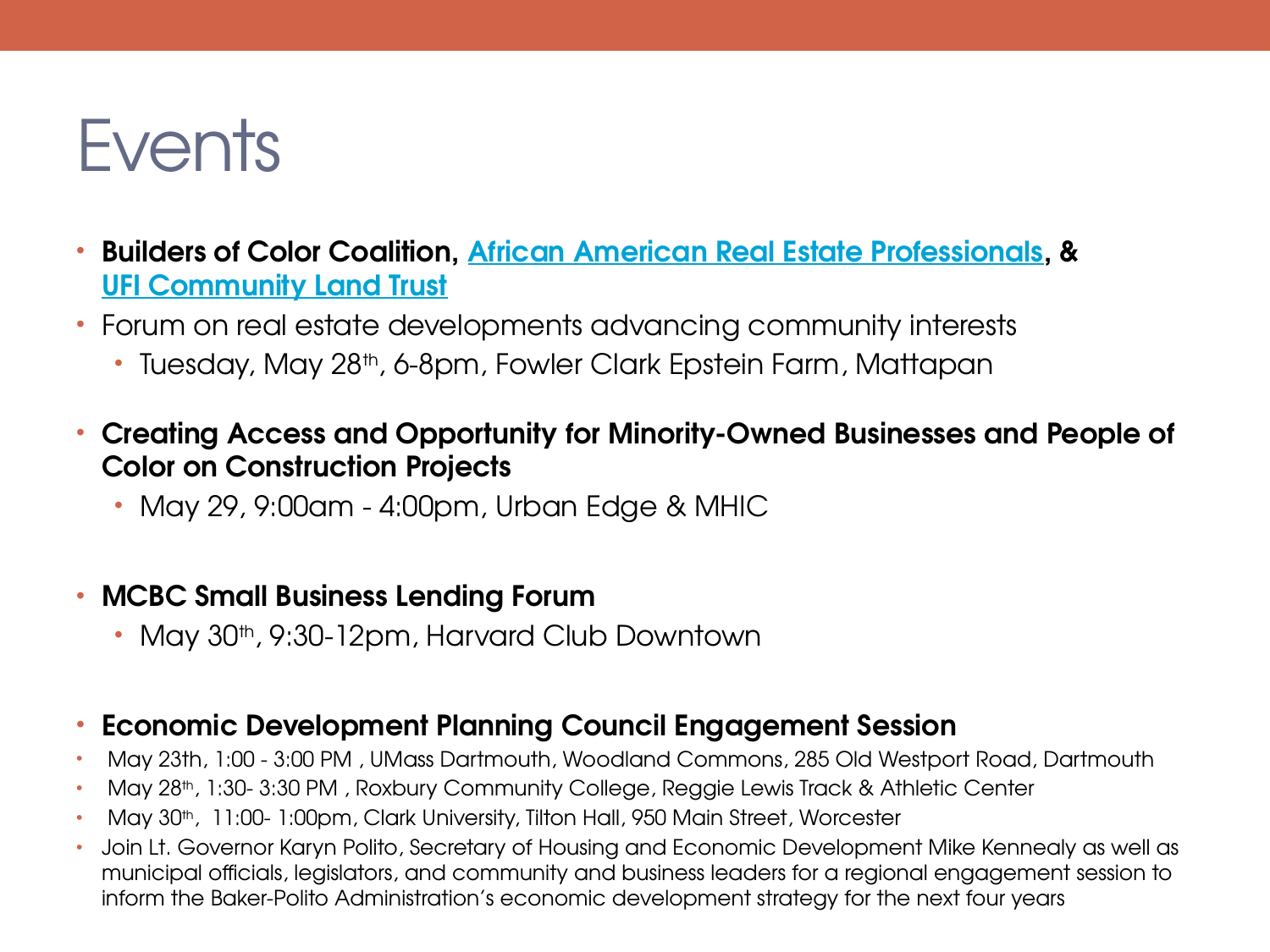

# Events

Builders of Color Coalition, African American Real Estate Professionals, &  UFI Community Land Trust
Forum on real estate developments advancing community interests
Tuesday, May 28th, 6-8pm, Fowler Clark Epstein Farm, Mattapan

Creating Access and Opportunity for Minority-Owned Businesses and People of Color on Construction Projects
May 29, 9:00am - 4:00pm, Urban Edge & MHIC

MCBC Small Business Lending Forum
May 30th, 9:30-12pm, Harvard Club Downtown

Economic Development Planning Council Engagement Session
 May 23th, 1:00 - 3:00 PM , UMass Dartmouth, Woodland Commons, 285 Old Westport Road, Dartmouth
 May 28th, 1:30- 3:30 PM , Roxbury Community College, Reggie Lewis Track & Athletic Center
 May 30th,  11:00- 1:00pm, Clark University, Tilton Hall, 950 Main Street, Worcester
Join Lt. Governor Karyn Polito, Secretary of Housing and Economic Development Mike Kennealy as well as municipal officials, legislators, and community and business leaders for a regional engagement session to inform the Baker-Polito Administration’s economic development strategy for the next four years